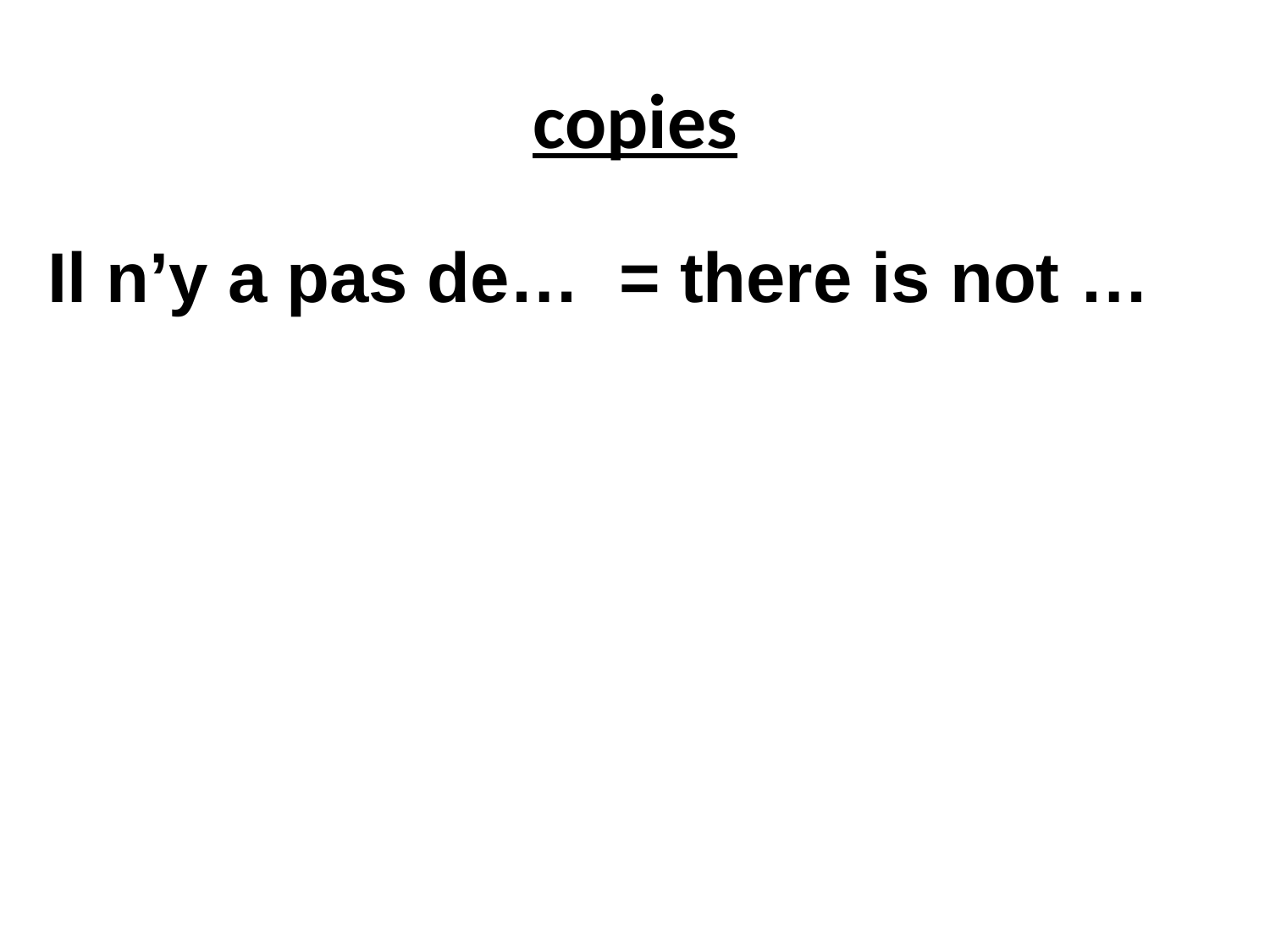

# copies
Il n’y a pas de…  = there is not …